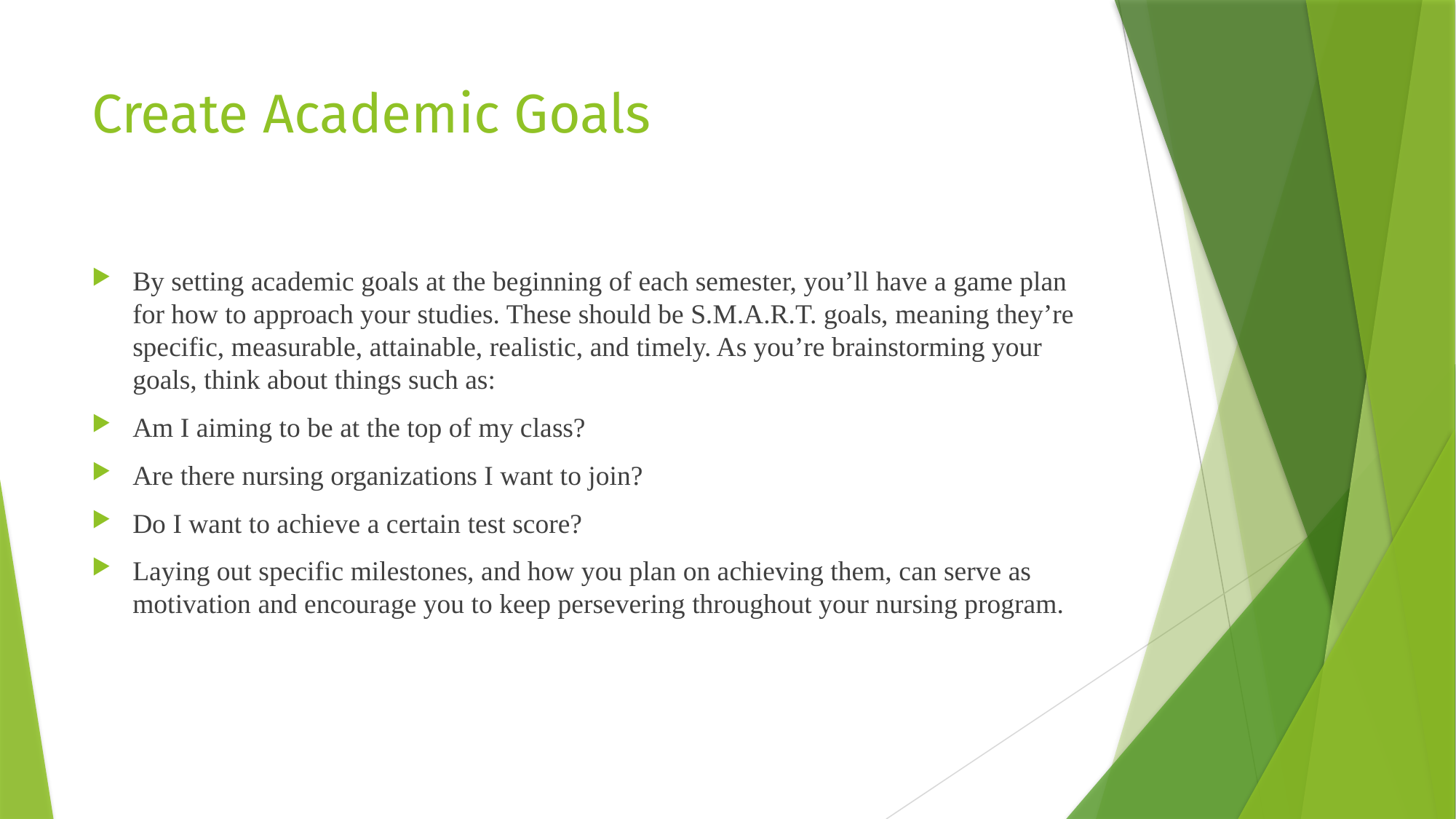

# Create Academic Goals
By setting academic goals at the beginning of each semester, you’ll have a game plan for how to approach your studies. These should be S.M.A.R.T. goals, meaning they’re specific, measurable, attainable, realistic, and timely. As you’re brainstorming your goals, think about things such as:
Am I aiming to be at the top of my class?
Are there nursing organizations I want to join?
Do I want to achieve a certain test score?
Laying out specific milestones, and how you plan on achieving them, can serve as motivation and encourage you to keep persevering throughout your nursing program.